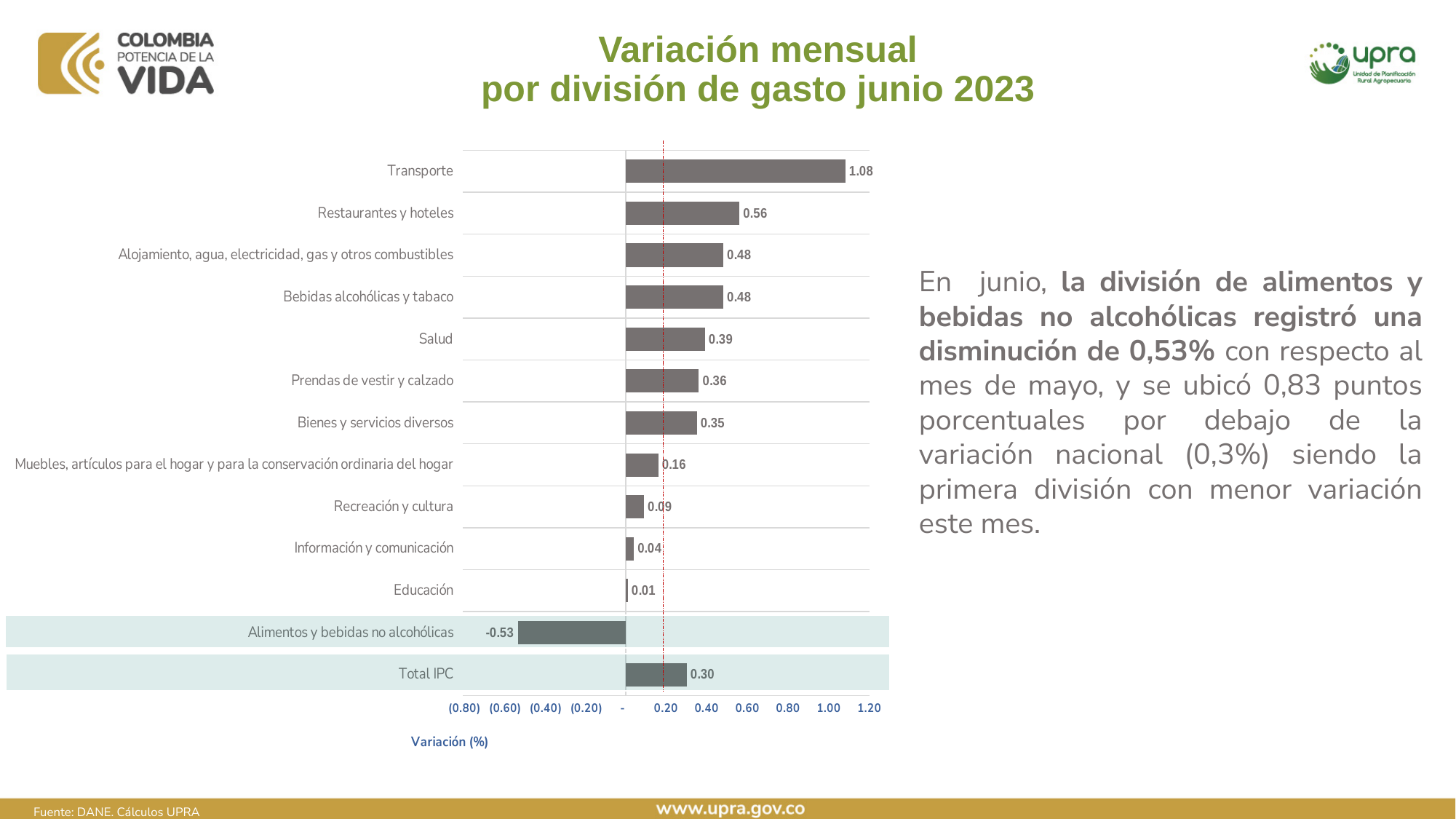

# Variación mensual por división de gasto junio 2023

### Chart

| Category |  |
|---|---|
| Total IPC | 0.3 |
| Alimentos y bebidas no alcohólicas | -0.53 |
| Educación | 0.01 |
| Información y comunicación | 0.04 |
| Recreación y cultura | 0.09 |
| Muebles, artículos para el hogar y para la conservación ordinaria del hogar | 0.16 |
| Bienes y servicios diversos | 0.35 |
| Prendas de vestir y calzado | 0.36 |
| Salud | 0.39 |
| Bebidas alcohólicas y tabaco | 0.48 |
| Alojamiento, agua, electricidad, gas y otros combustibles | 0.48 |
| Restaurantes y hoteles | 0.56 |
| Transporte | 1.08 |
En  junio, la división de alimentos y bebidas no alcohólicas registró una disminución de 0,53% con respecto al mes de mayo, y se ubicó 0,83 puntos porcentuales por debajo de la variación nacional (0,3%) siendo la primera división con menor variación este mes.

Fuente: DANE. Cálculos UPRA